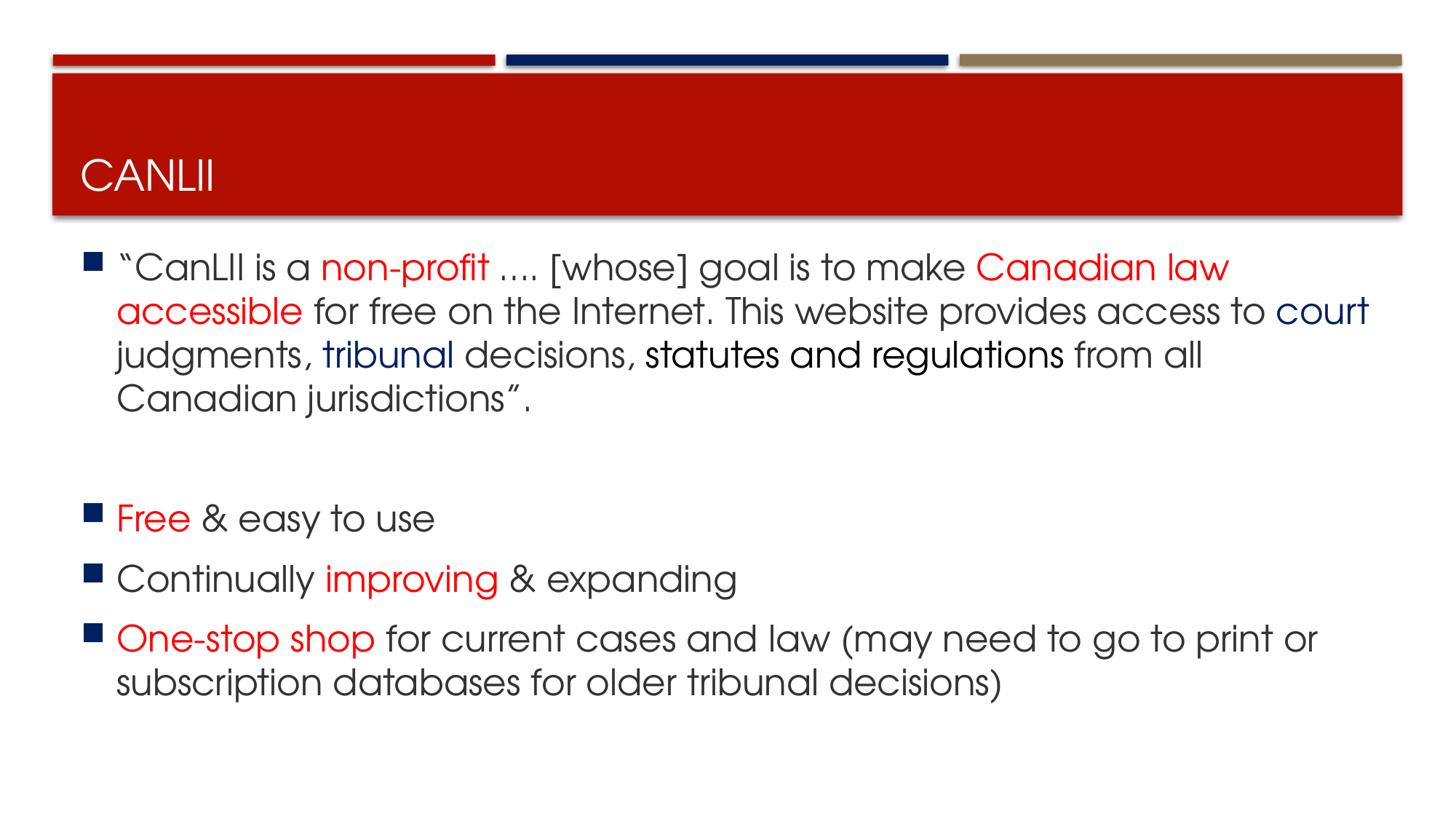

# canlii
“CanLII is a non-profit …. [whose] goal is to make Canadian law accessible for free on the Internet. This website provides access to court judgments, tribunal decisions, statutes and regulations from all Canadian jurisdictions”.

Free & easy to use
Continually improving & expanding
One-stop shop for current cases and law (may need to go to print or subscription databases for older tribunal decisions)